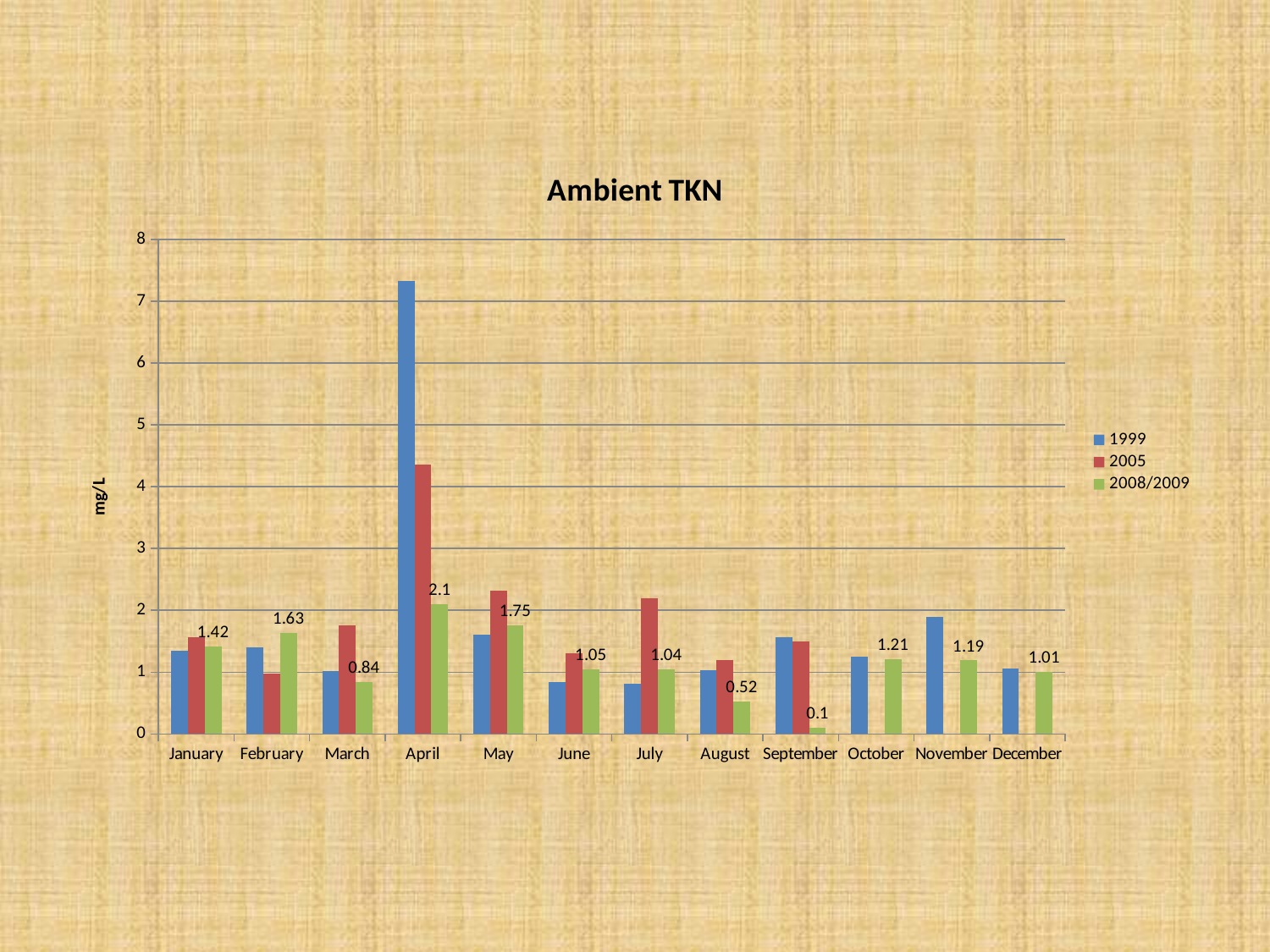

### Chart: Ambient TKN

| Category | 1999 | 2005 | 2008/2009 |
|---|---|---|---|
| January | 1.35 | 1.57 | 1.42 |
| February | 1.4 | 0.9700000000000003 | 1.6300000000000001 |
| March | 1.02 | 1.76 | 0.8400000000000003 |
| April | 7.33 | 4.3599999999999985 | 2.1 |
| May | 1.6 | 2.3249999999999997 | 1.75 |
| June | 0.8400000000000003 | 1.3 | 1.05 |
| July | 0.81 | 2.19 | 1.04 |
| August | 1.03 | 1.195 | 0.52 |
| September | 1.57 | 1.5 | 0.1 |
| October | 1.25 | None | 1.21 |
| November | 1.9000000000000001 | None | 1.1900000000000006 |
| December | 1.06 | None | 1.01 |